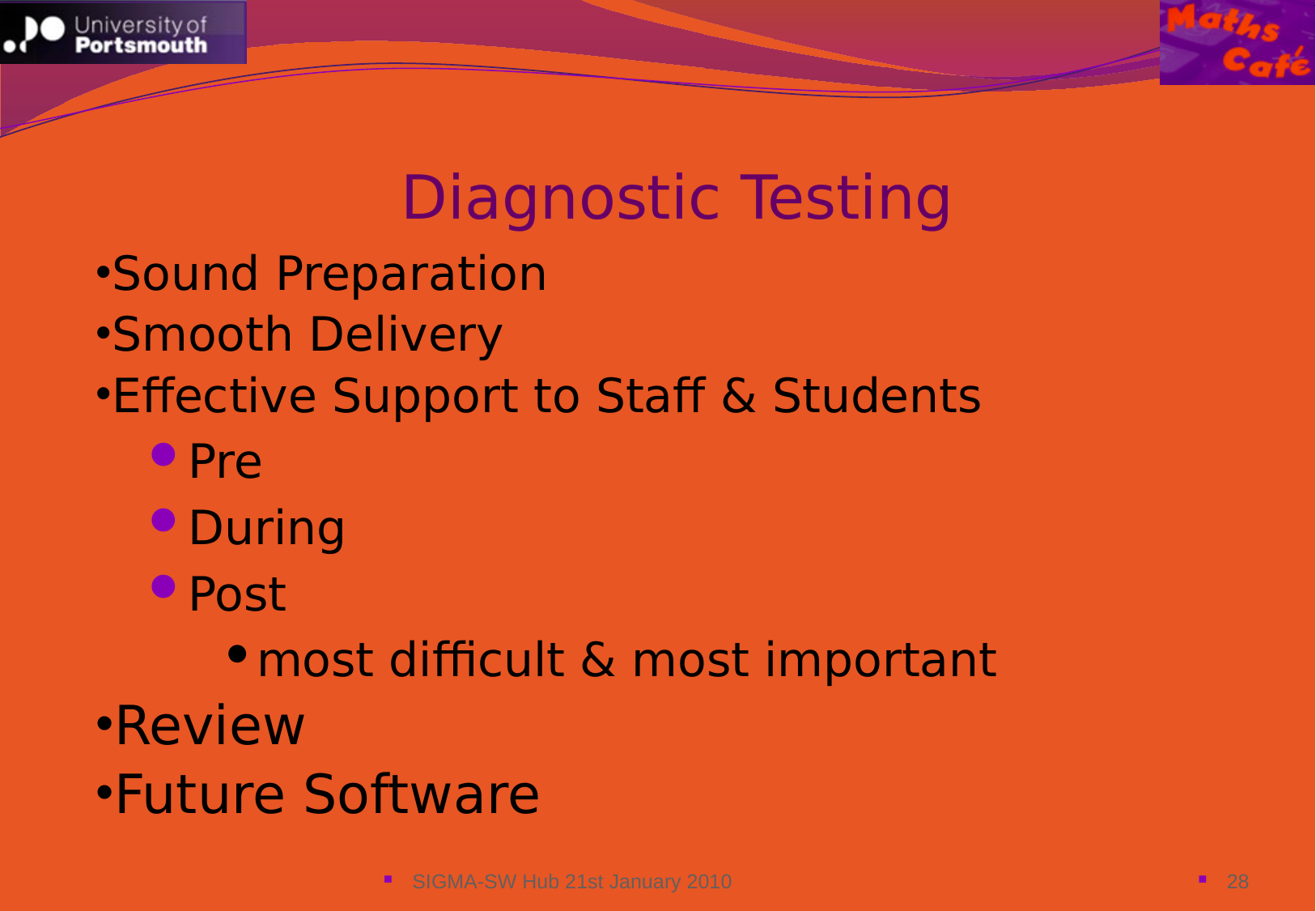

Diagnostic Testing
Sound Preparation
Smooth Delivery
Effective Support to Staff & Students
Pre
During
Post
most difficult & most important
Review
Future Software
SIGMA-SW Hub 21st January 2010
28